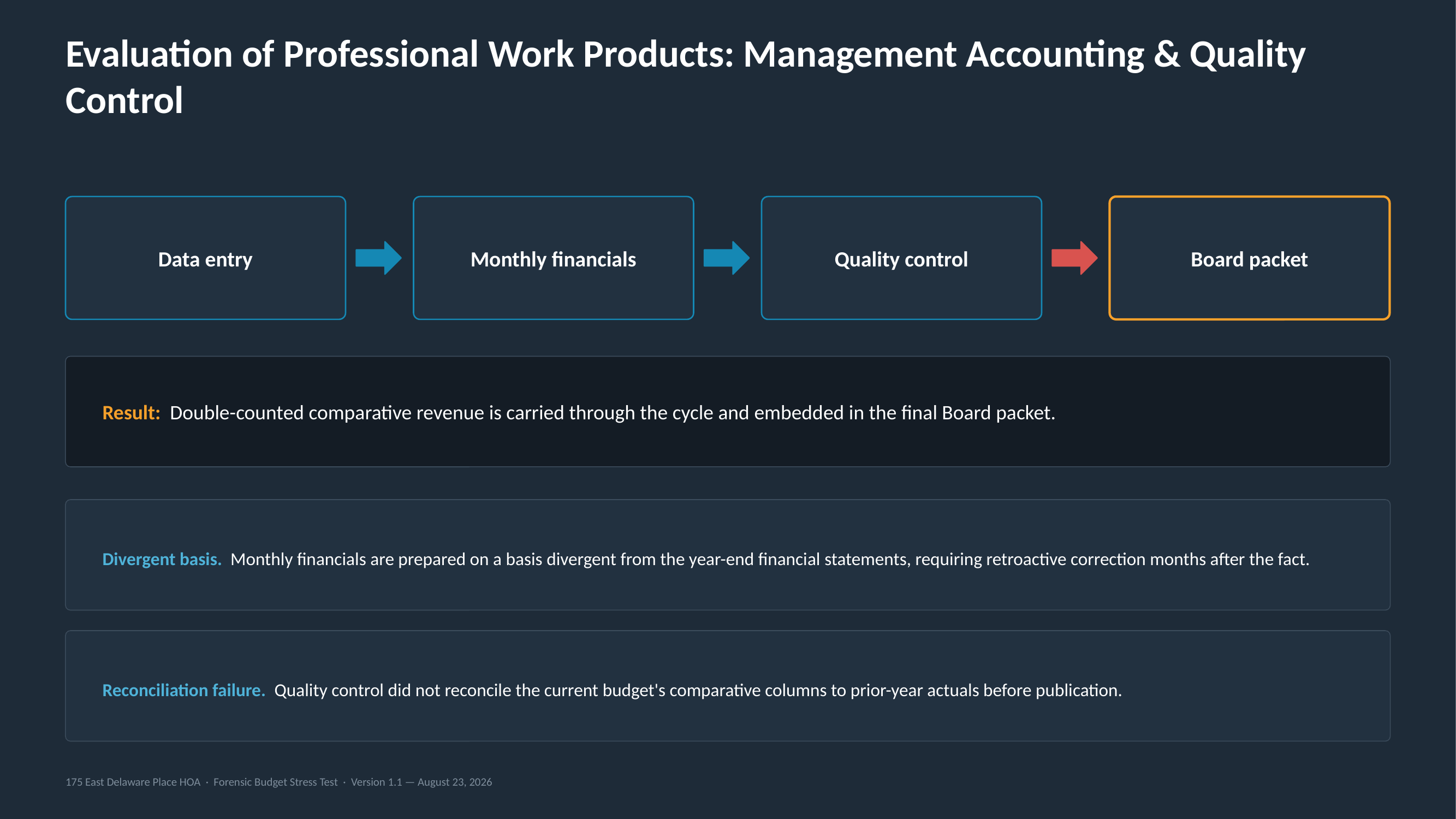

Evaluation of Professional Work Products: Management Accounting & Quality Control

Data entry

Monthly financials

Quality control

Board packet

Result:  Double-counted comparative revenue is carried through the cycle and embedded in the final Board packet.

Divergent basis.  Monthly financials are prepared on a basis divergent from the year-end financial statements, requiring retroactive correction months after the fact.

Reconciliation failure.  Quality control did not reconcile the current budget's comparative columns to prior-year actuals before publication.
175 East Delaware Place HOA  ·  Forensic Budget Stress Test  ·  Version 1.1 — August 23, 2026